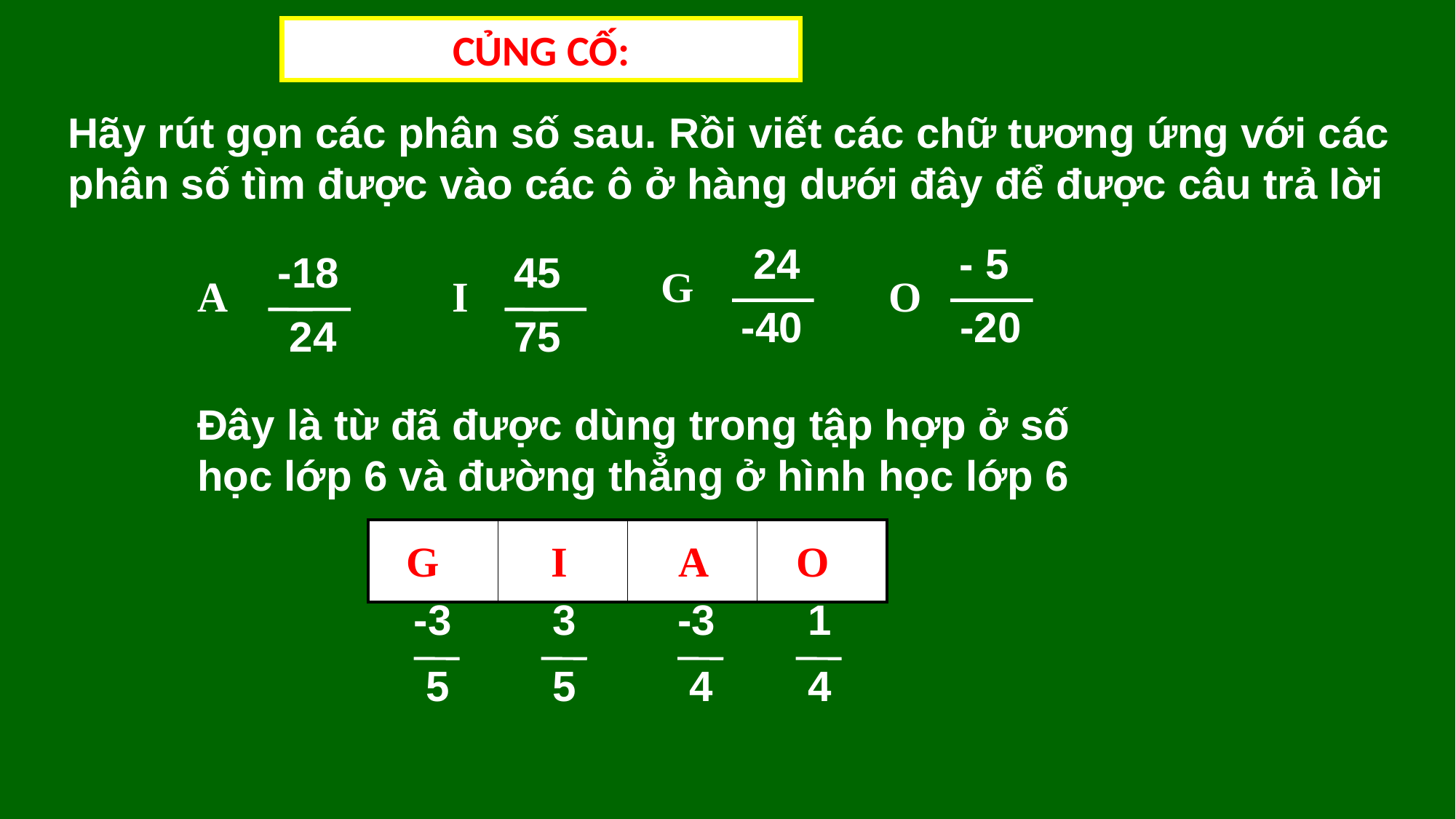

CỦNG CỐ:
Hãy rút gọn các phân số sau. Rồi viết các chữ tương ứng với các phân số tìm được vào các ô ở hàng dưới đây để được câu trả lời
 24

-40

- 5

-20

-18

 24

45

75

G
A
I
O
Đây là từ đã được dùng trong tập hợp ở số học lớp 6 và đường thẳng ở hình học lớp 6
|  |  |  |  |
| --- | --- | --- | --- |
G
   I
   A
   O
-3

 5
 3

 5
-3

 4
 1

 4